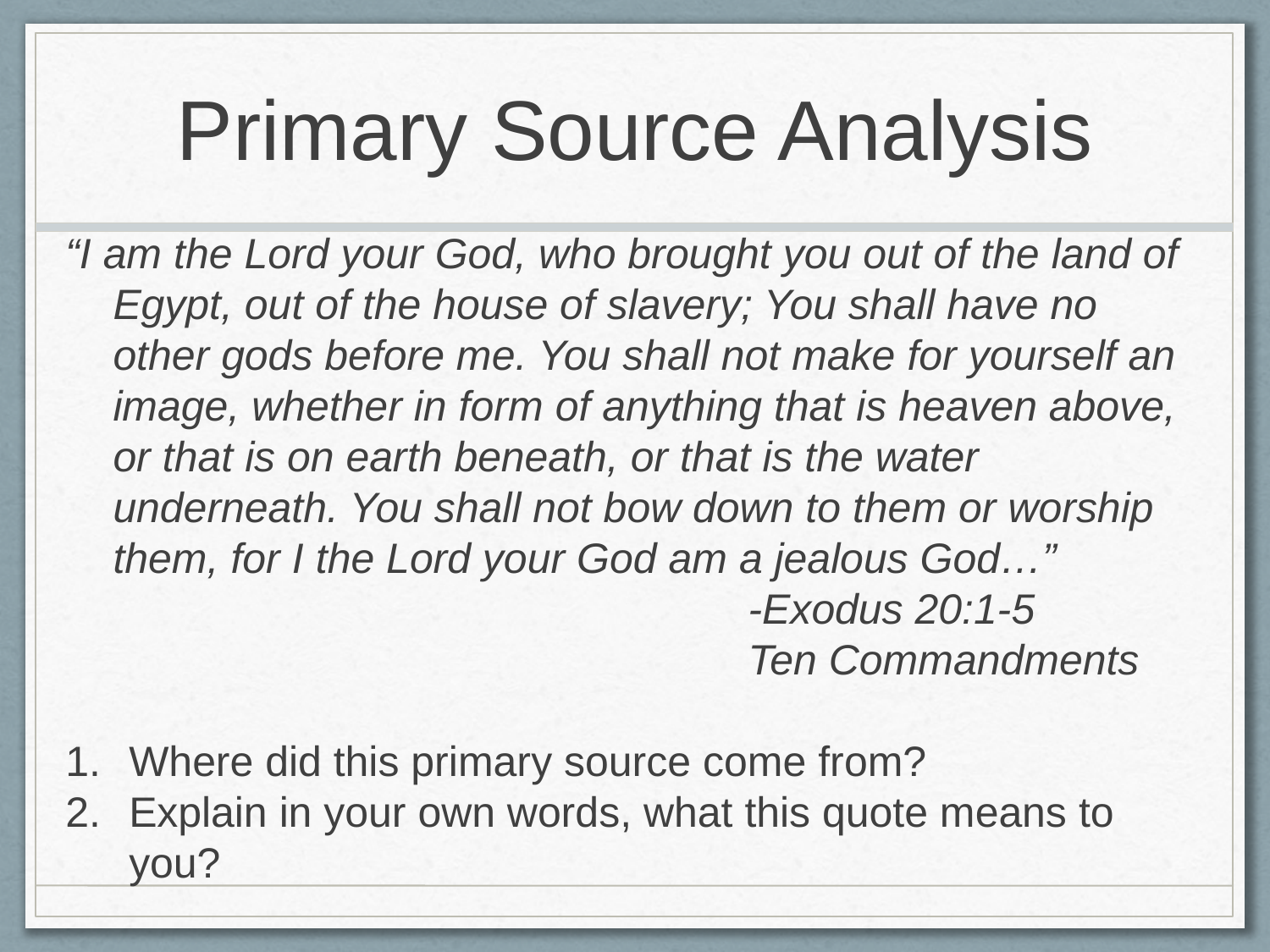

# Primary Source Analysis
“I am the Lord your God, who brought you out of the land of Egypt, out of the house of slavery; You shall have no other gods before me. You shall not make for yourself an image, whether in form of anything that is heaven above, or that is on earth beneath, or that is the water underneath. You shall not bow down to them or worship them, for I the Lord your God am a jealous God…”
						-Exodus 20:1-5
						Ten Commandments

Where did this primary source come from?
Explain in your own words, what this quote means to you?